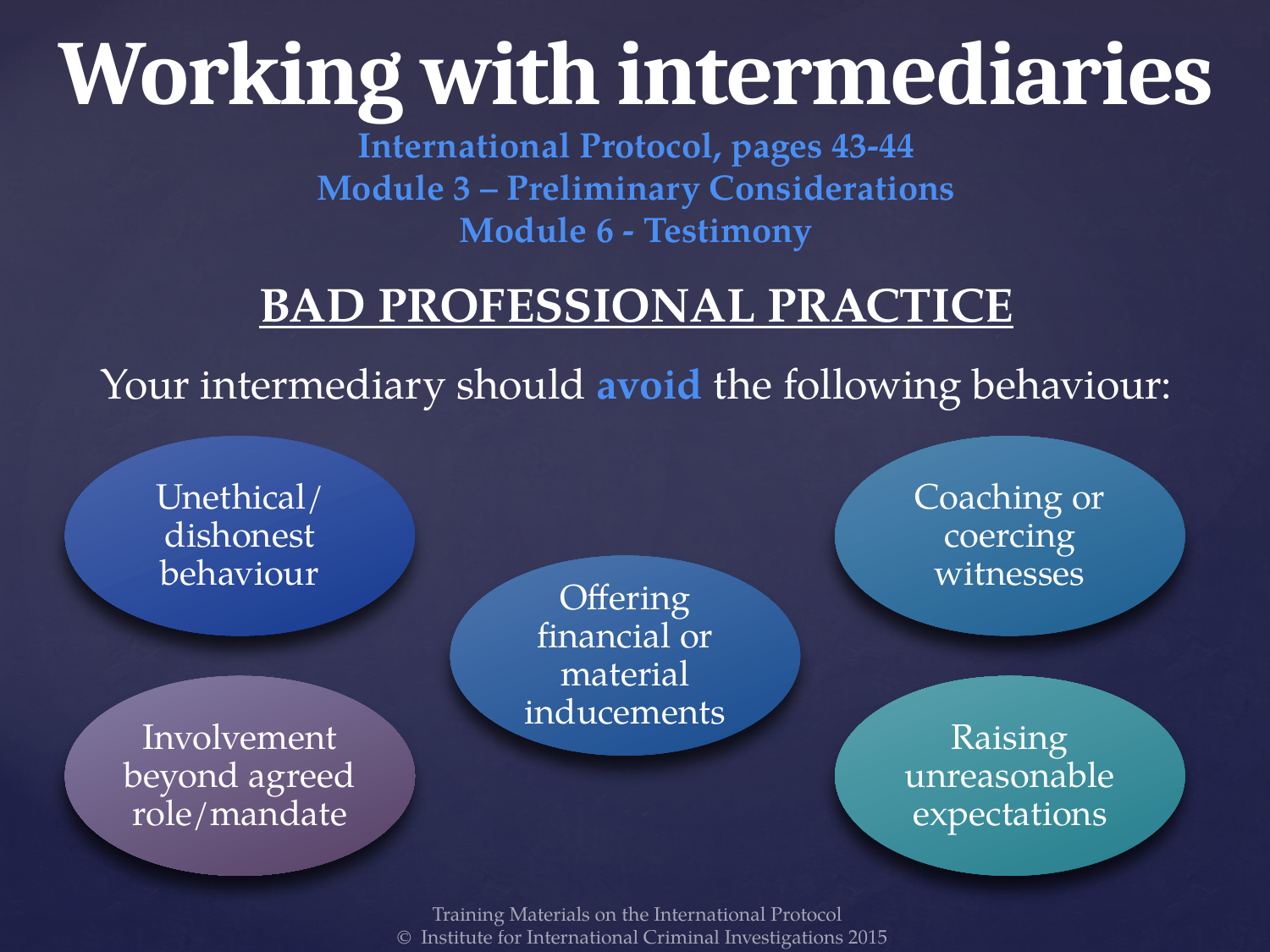

# Working with intermediaries International Protocol, pages 43-44 Module 3 – Preliminary Considerations Module 6 - Testimony
BAD PROFESSIONAL PRACTICE

Your intermediary should avoid the following behaviour:
Unethical/ dishonest behaviour
Coaching or coercing witnesses
Offering financial or material inducements
Involvement beyond agreed role/mandate
Raising unreasonable expectations
Training Materials on the International Protocol
©  Institute for International Criminal Investigations 2015